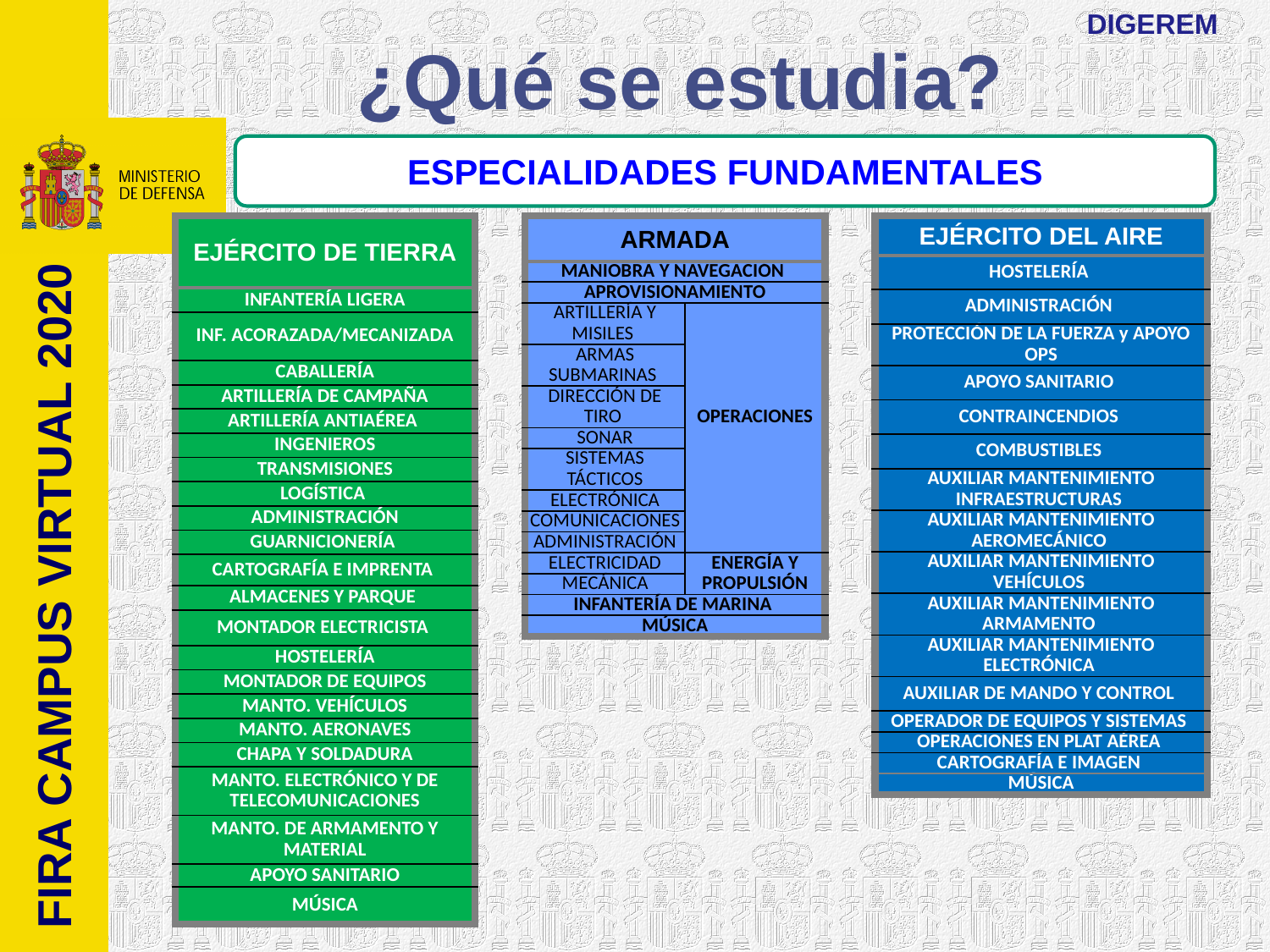

DIGEREM
¿Qué se estudia?
ESPECIALIDADES FUNDAMENTALES
| EJÉRCITO DE TIERRA |
| --- |
| INFANTERÍA LIGERA |
| INF. ACORAZADA/MECANIZADA |
| CABALLERÍA |
| ARTILLERÍA DE CAMPAÑA |
| ARTILLERÍA ANTIAÉREA |
| INGENIEROS |
| TRANSMISIONES |
| LOGÍSTICA |
| ADMINISTRACIÓN |
| GUARNICIONERÍA |
| CARTOGRAFÍA E IMPRENTA |
| ALMACENES Y PARQUE |
| MONTADOR ELECTRICISTA |
| HOSTELERÍA |
| MONTADOR DE EQUIPOS |
| MANTO. VEHÍCULOS |
| MANTO. AERONAVES |
| CHAPA Y SOLDADURA |
| MANTO. ELECTRÓNICO Y DE TELECOMUNICACIONES |
| MANTO. DE ARMAMENTO Y MATERIAL |
| APOYO SANITARIO |
| MÚSICA |
| ARMADA |  |
| --- | --- |
| MANIOBRA Y NAVEGACIÓN |  |
| APROVISIONAMIENTO |  |
| ARTILLERÍA Y MISILES | OPERACIONES |
| ARMAS SUBMARINAS |  |
| DIRECCIÓN DE TIRO |  |
| SONAR |  |
| SISTEMAS TÁCTICOS |  |
| ELECTRÓNICA |  |
| COMUNICACIONES |  |
| ADMINISTRACIÓN |  |
| ELECTRICIDAD | ENERGÍA Y PROPULSIÓN |
| MECÁNICA |  |
| INFANTERÍA DE MARINA |  |
| MÚSICA |  |
| EJÉRCITO DEL AIRE |
| --- |
| HOSTELERÍA |
| ADMINISTRACIÓN |
| PROTECCIÓN DE LA FUERZA y APOYO OPS |
| APOYO SANITARIO |
| CONTRAINCENDIOS |
| COMBUSTIBLES |
| AUXILIAR MANTENIMIENTO INFRAESTRUCTURAS |
| AUXILIAR MANTENIMIENTO AEROMECÁNICO |
| AUXILIAR MANTENIMIENTO VEHÍCULOS |
| AUXILIAR MANTENIMIENTO ARMAMENTO |
| AUXILIAR MANTENIMIENTO ELECTRÓNICA |
| AUXILIAR DE MANDO Y CONTROL |
| OPERADOR DE EQUIPOS Y SISTEMAS |
| OPERACIONES EN PLAT AÉREA |
| CARTOGRAFÍA E IMAGEN |
| MÚSICA |
FIRA CAMPUS VIRTUAL 2020